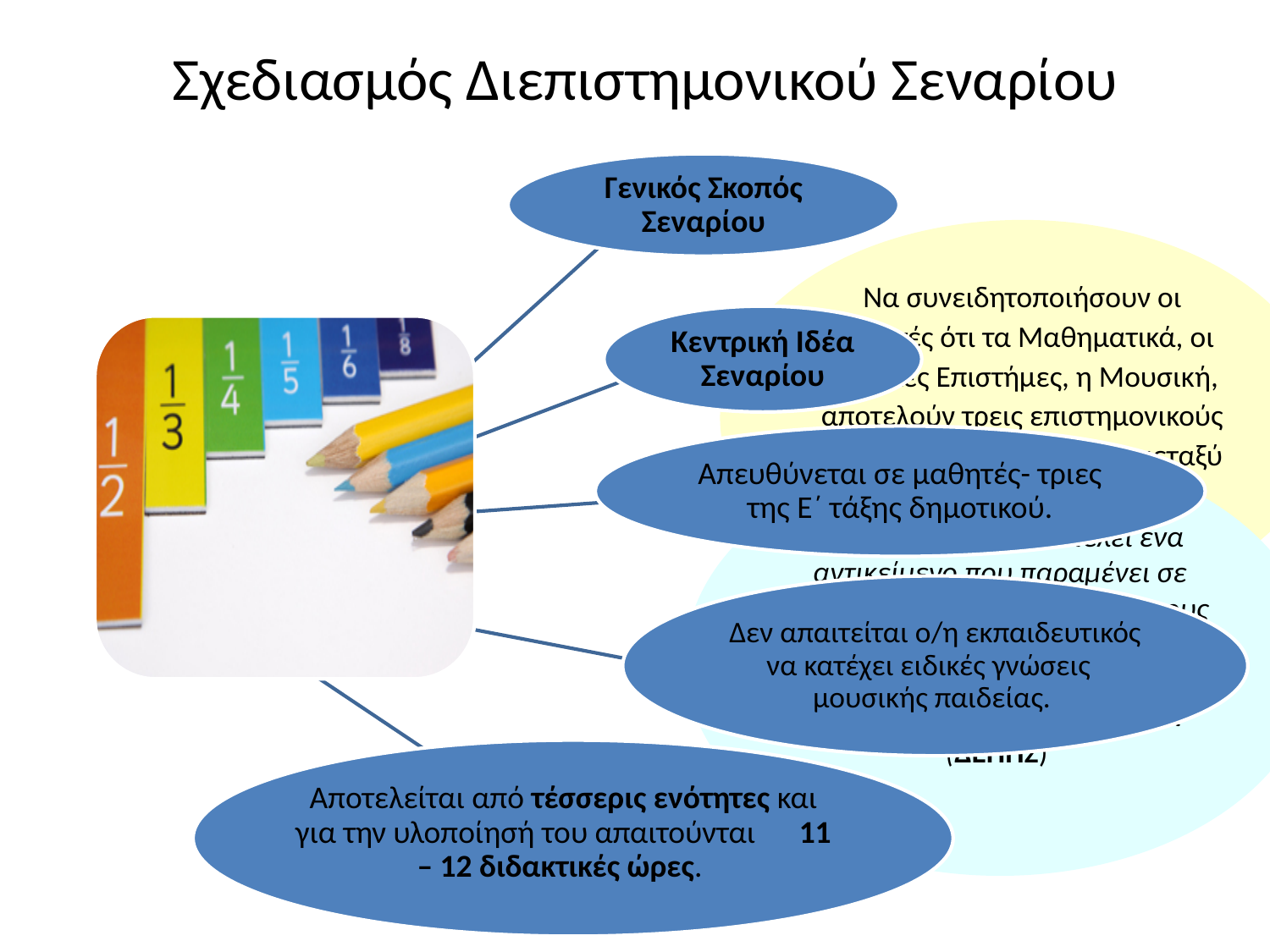

# Σχεδιασμός Διεπιστημονικού Σεναρίου

Γενικός Σκοπός Σεναρίου

Να συνειδητοποιήσουν οι μαθητές ότι τα Μαθηματικά, οι Φυσικές Επιστήμες, η Μουσική, αποτελούν τρεις επιστημονικούς κλάδους που συνδέονται μεταξύ τους σε επιμέρους θέματα.

Κεντρική Ιδέα Σεναρίου

Απευθύνεται σε μαθητές- τριες της Ε΄ τάξης δημοτικού.

“Η Μουσική δεν αποτελεί ένα αντικείμενο που παραμένει σε απομόνωση από τους υπόλοιπους τομείς του ΑΠΣ, αλλά είναι ένα γνωστικό αντικείμενο που συνδέεται με όλα τα υπόλοιπα” (ΔΕΠΠΣ)

Δεν απαιτείται ο/η εκπαιδευτικός να κατέχει ειδικές γνώσεις   μουσικής παιδείας.

Αποτελείται από τέσσερις ενότητες και για την υλοποίησή του απαιτούνται      11 – 12 διδακτικές ώρες.